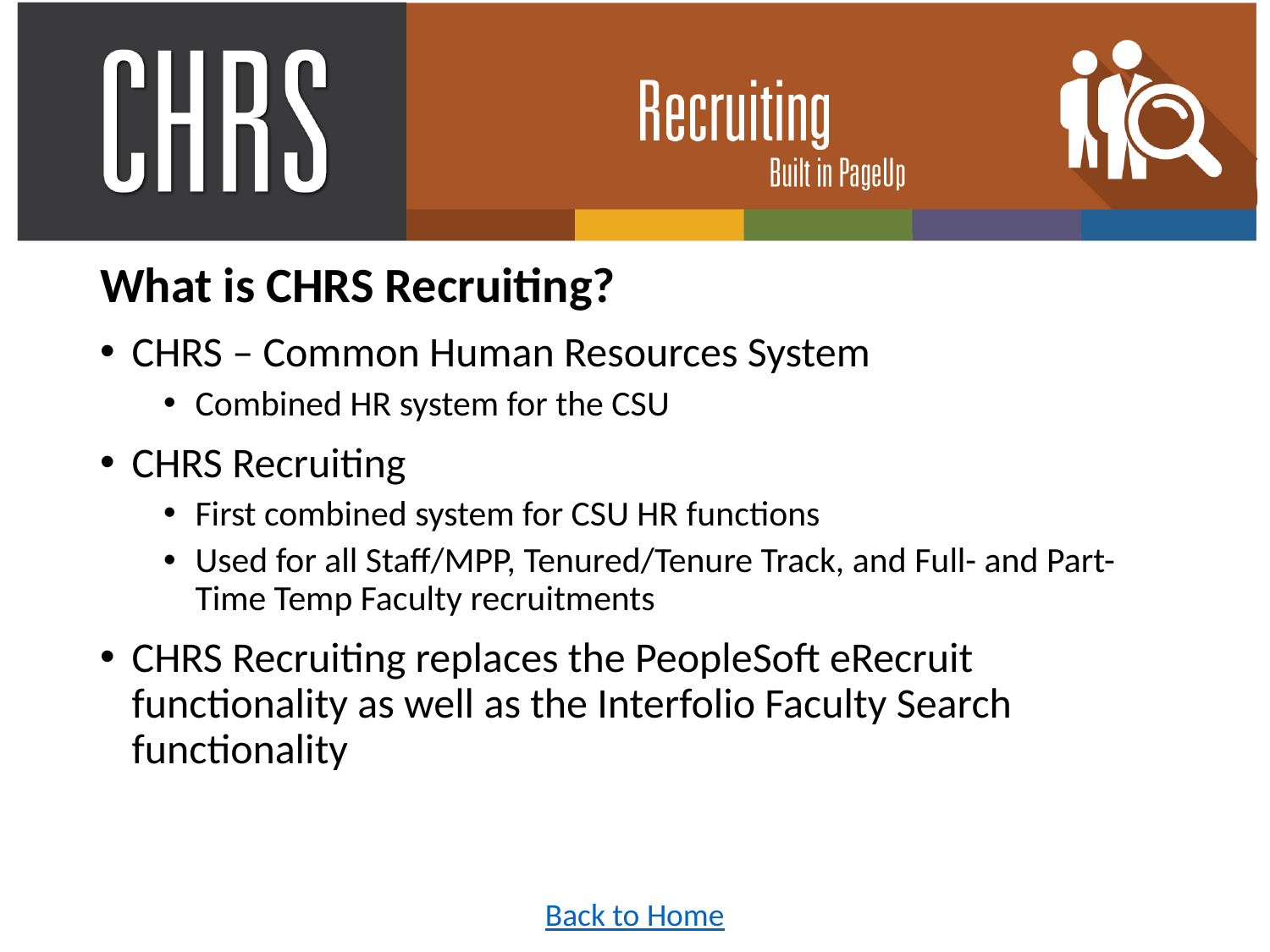

What is CHRS Recruiting?
CHRS – Common Human Resources System
Combined HR system for the CSU
CHRS Recruiting
First combined system for CSU HR functions
Used for all Staff/MPP, Tenured/Tenure Track, and Full- and Part-Time Temp Faculty recruitments
CHRS Recruiting replaces the PeopleSoft eRecruit functionality as well as the Interfolio Faculty Search functionality
Back to Home